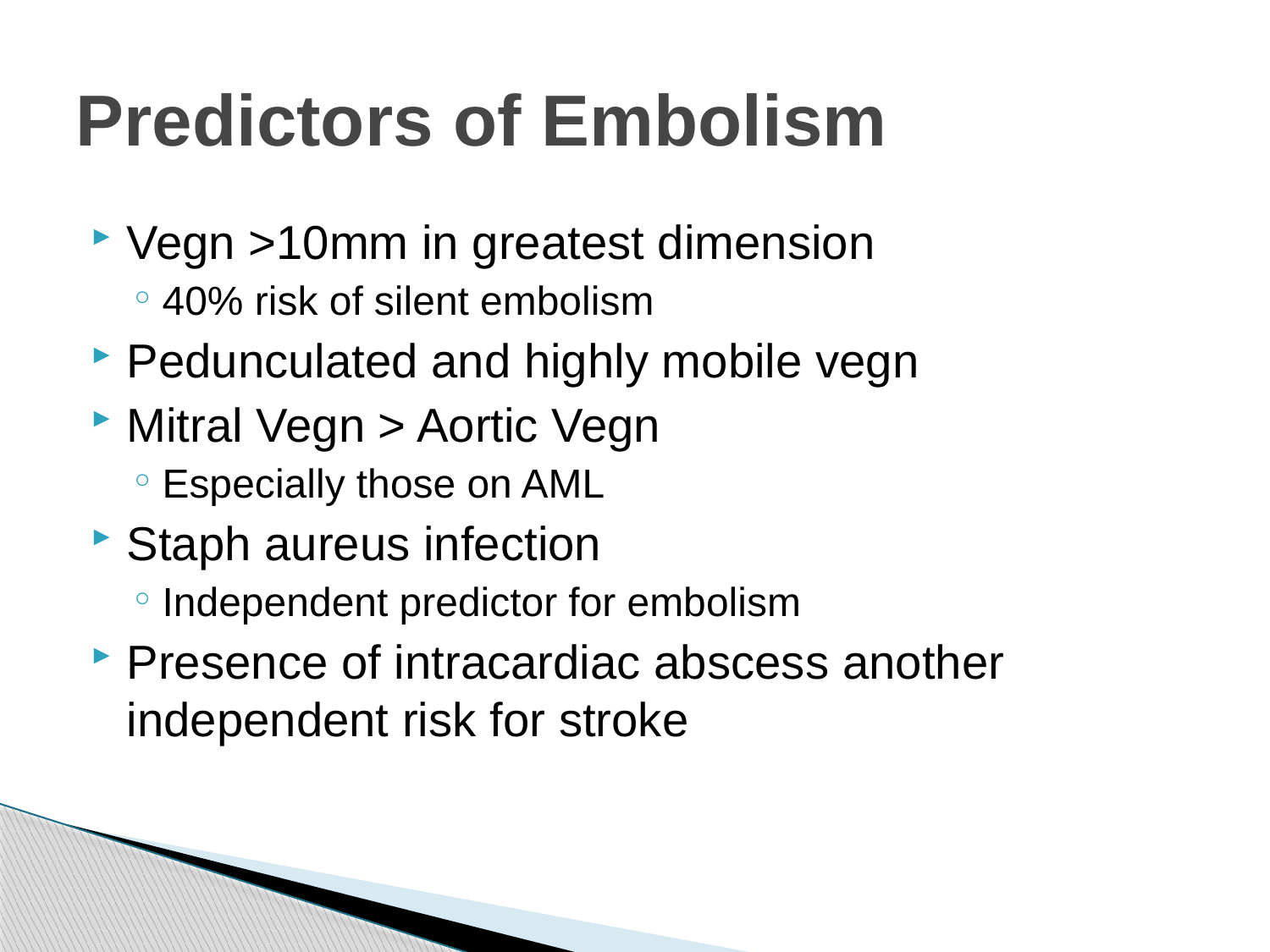

# Predictors of Embolism
Vegn >10mm in greatest dimension
40% risk of silent embolism
Pedunculated and highly mobile vegn
Mitral Vegn > Aortic Vegn
Especially those on AML
Staph aureus infection
Independent predictor for embolism
Presence of intracardiac abscess another independent risk for stroke